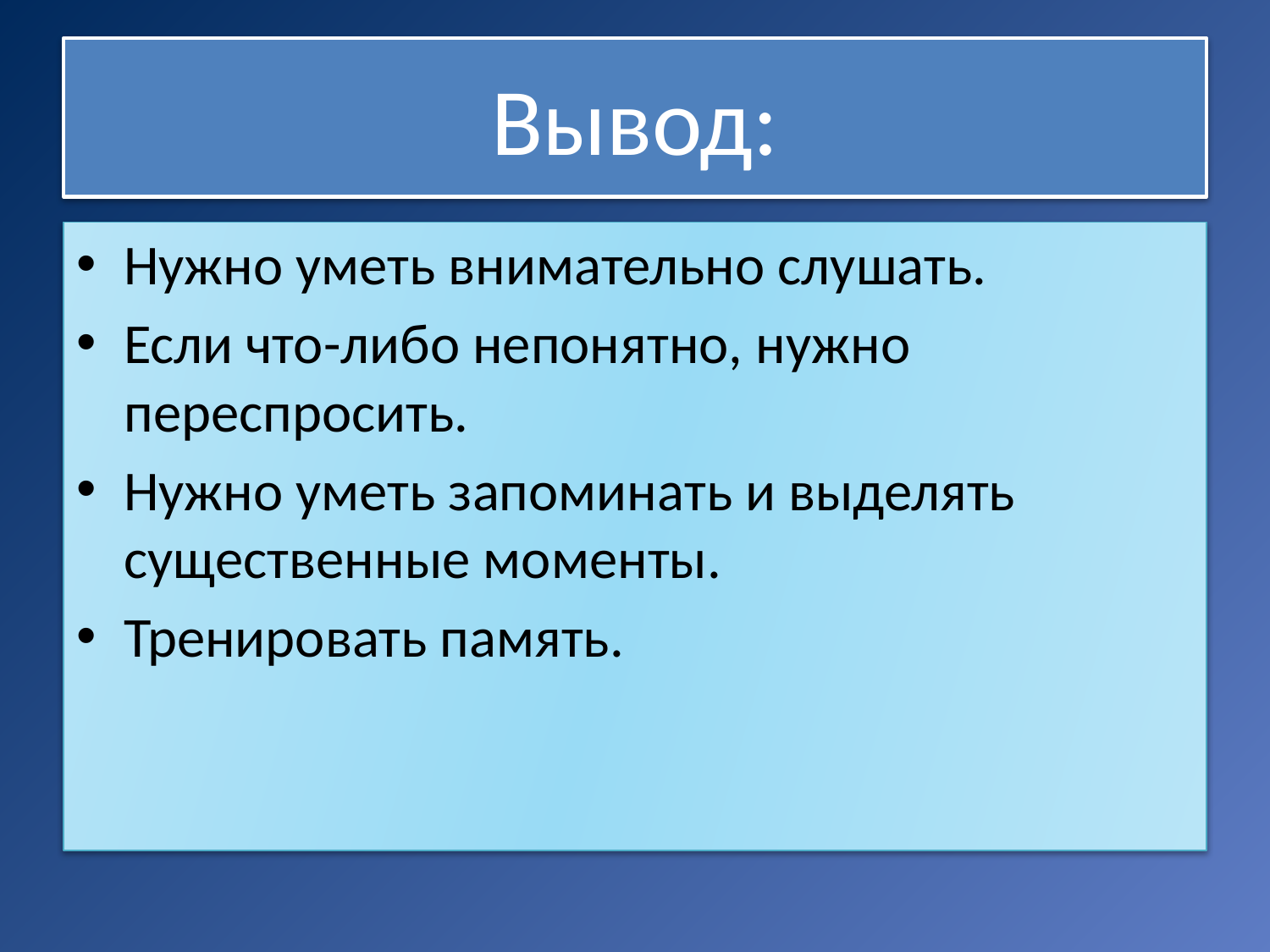

# Вывод:
Нужно уметь внимательно слушать.
Если что-либо непонятно, нужно переспросить.
Нужно уметь запоминать и выделять существенные моменты.
Тренировать память.